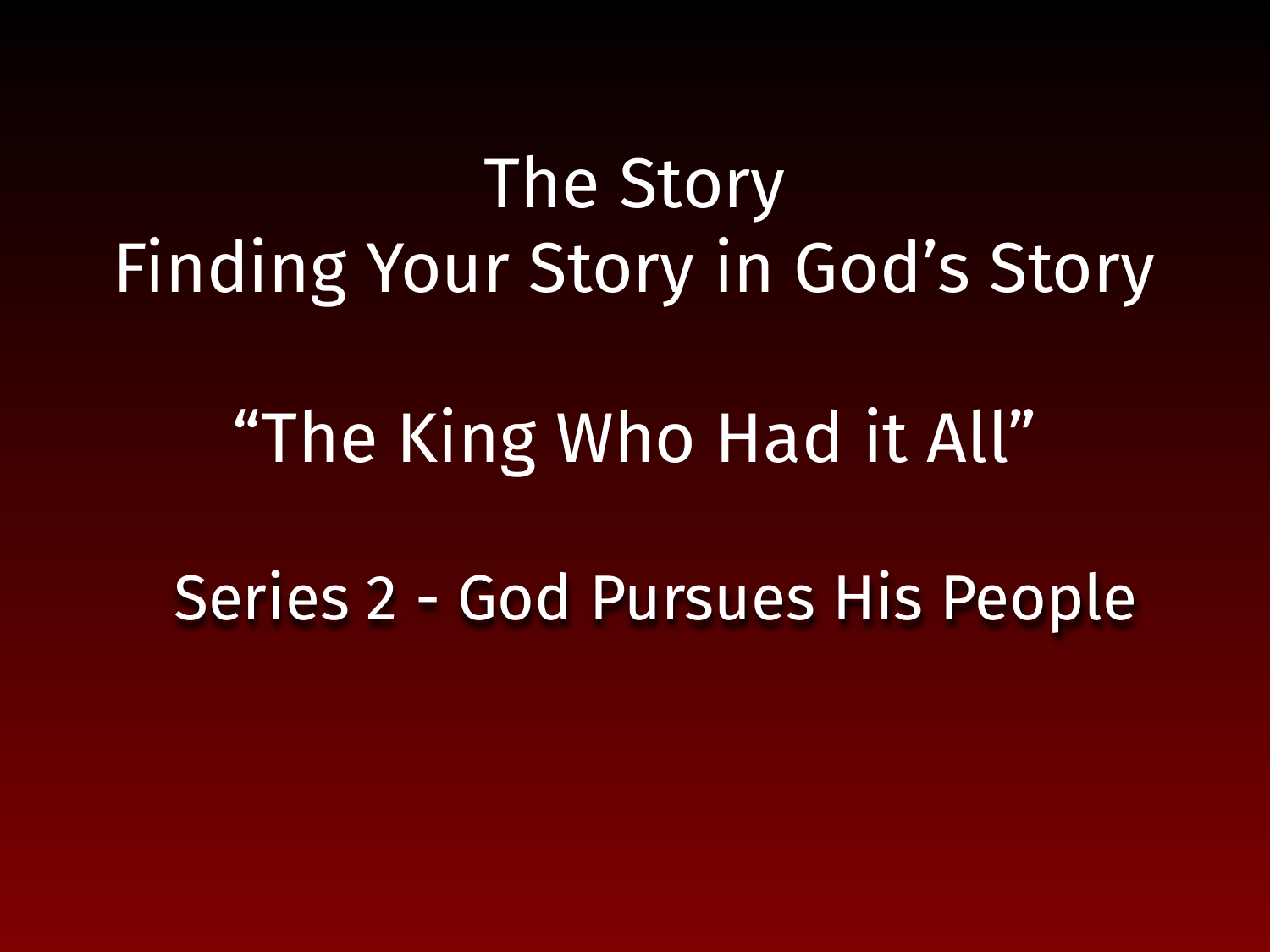

# The Story Finding Your Story in God’s Story “The King Who Had it All”
Series 2 - God Pursues His People